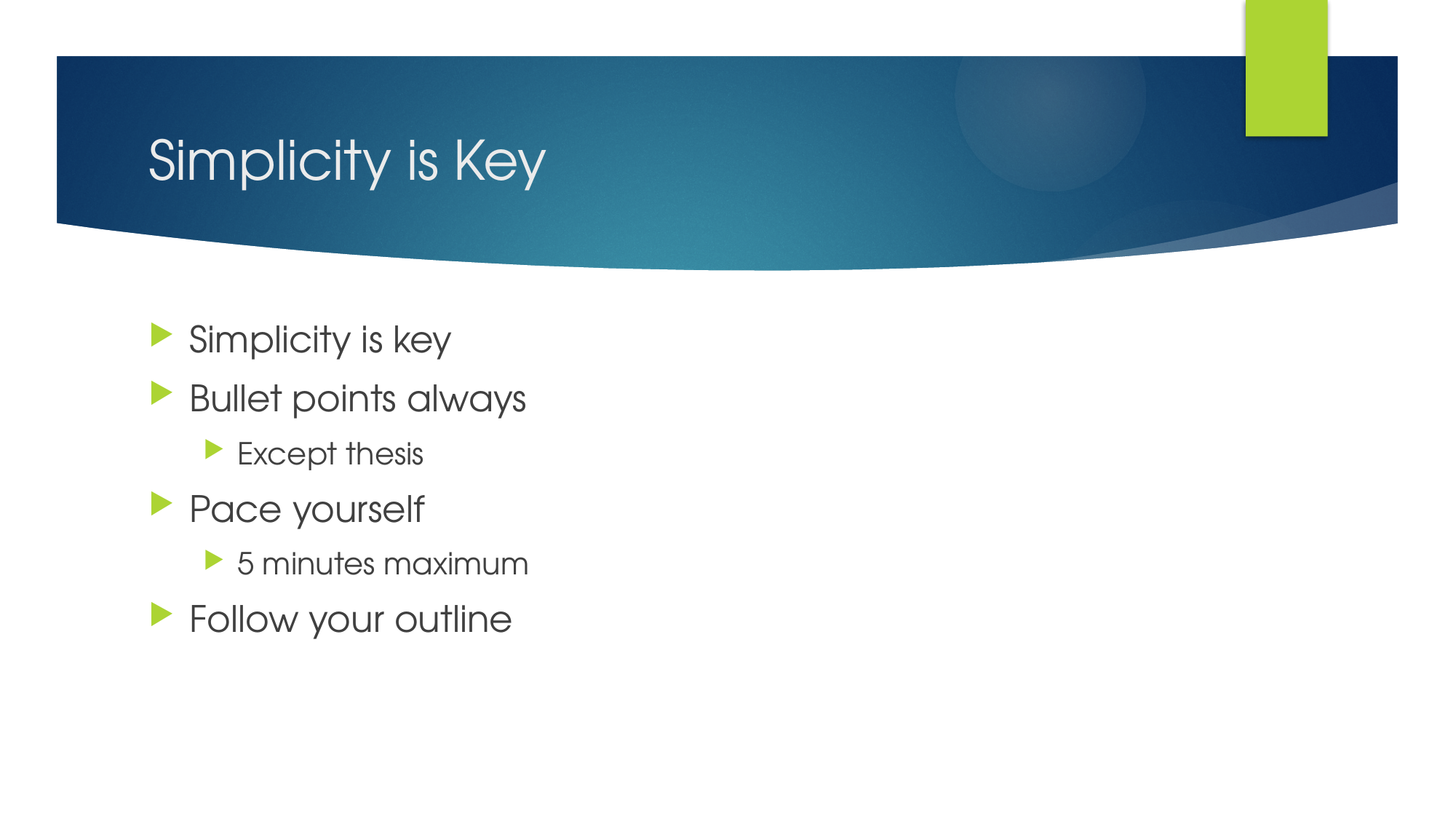

# Simplicity is Key
Simplicity is key
Bullet points always
Except thesis
Pace yourself
5 minutes maximum
Follow your outline